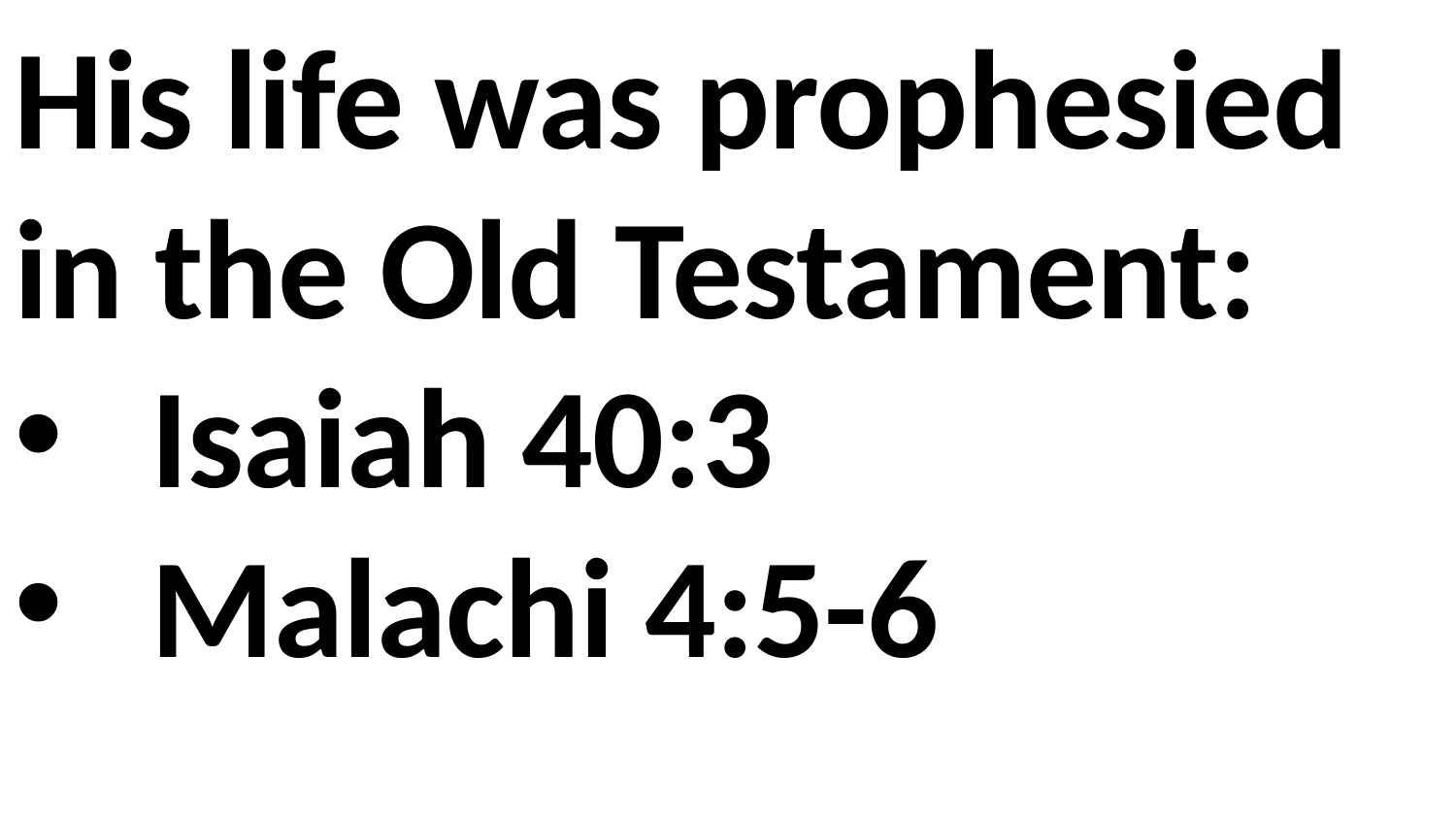

His life was prophesied in the Old Testament:
Isaiah 40:3
Malachi 4:5-6